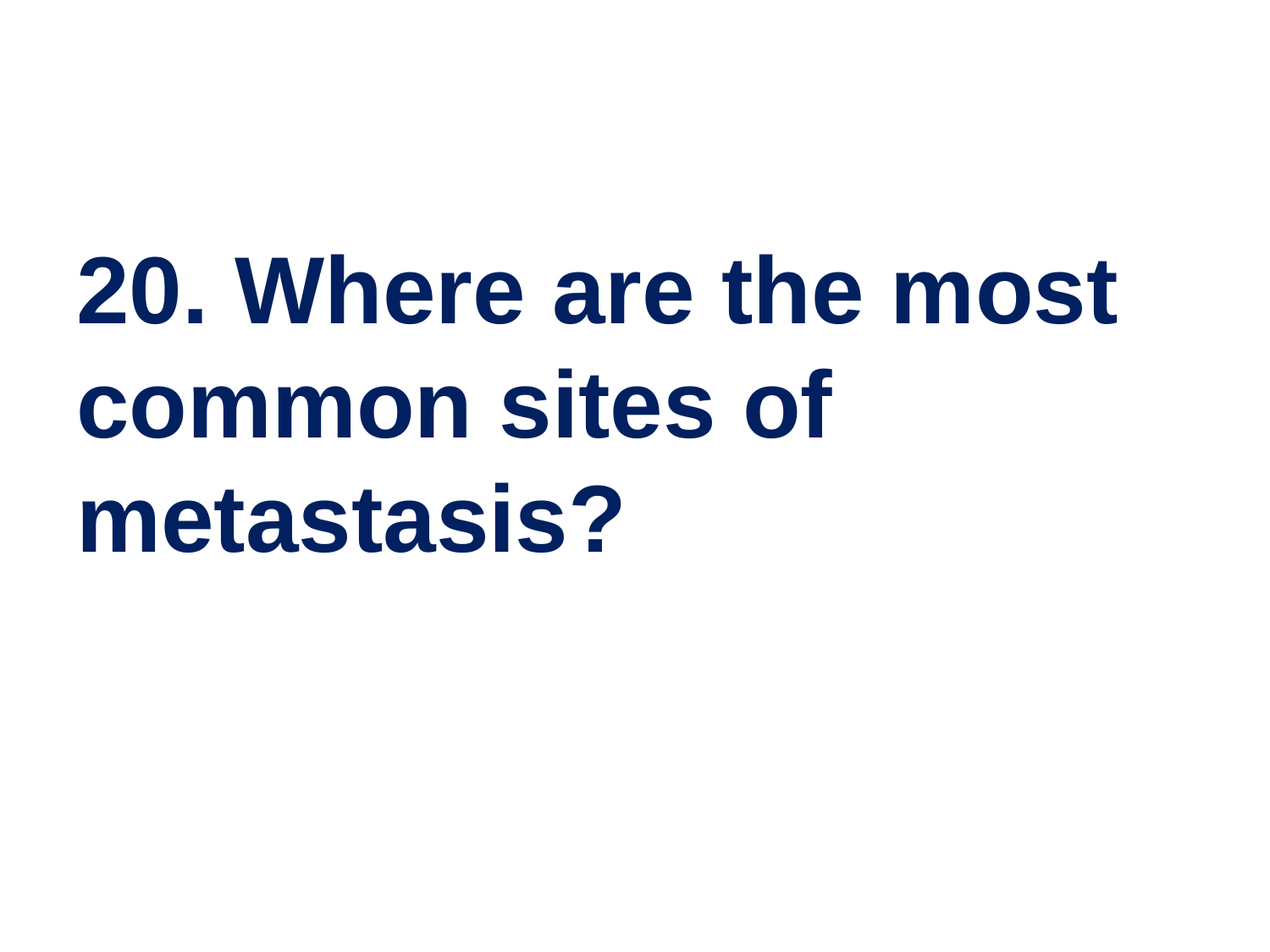

20. Where are the most common sites of metastasis?